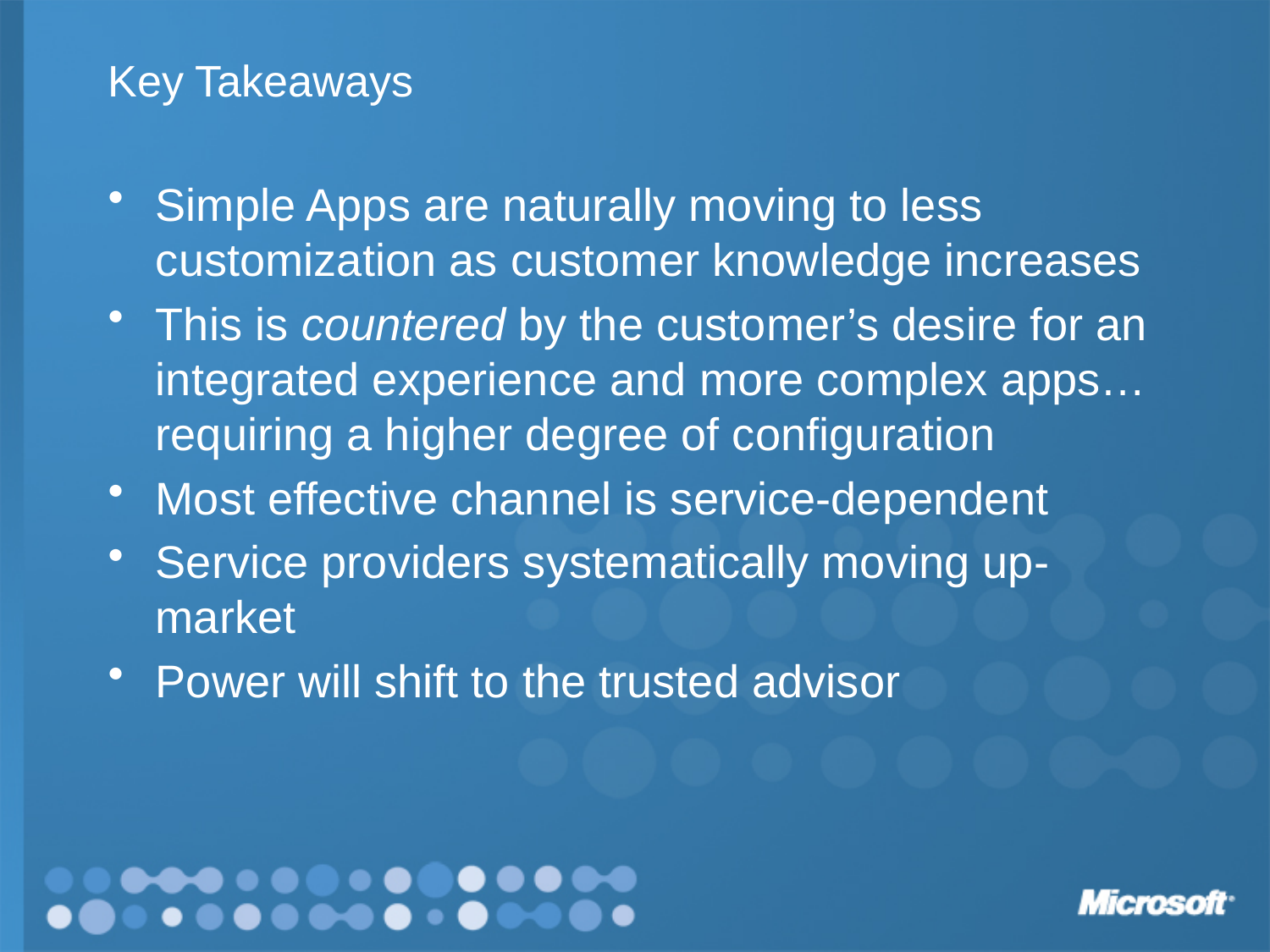

# Key Takeaways
Simple Apps are naturally moving to less customization as customer knowledge increases
This is countered by the customer’s desire for an integrated experience and more complex apps… requiring a higher degree of configuration
Most effective channel is service-dependent
Service providers systematically moving up-market
Power will shift to the trusted advisor